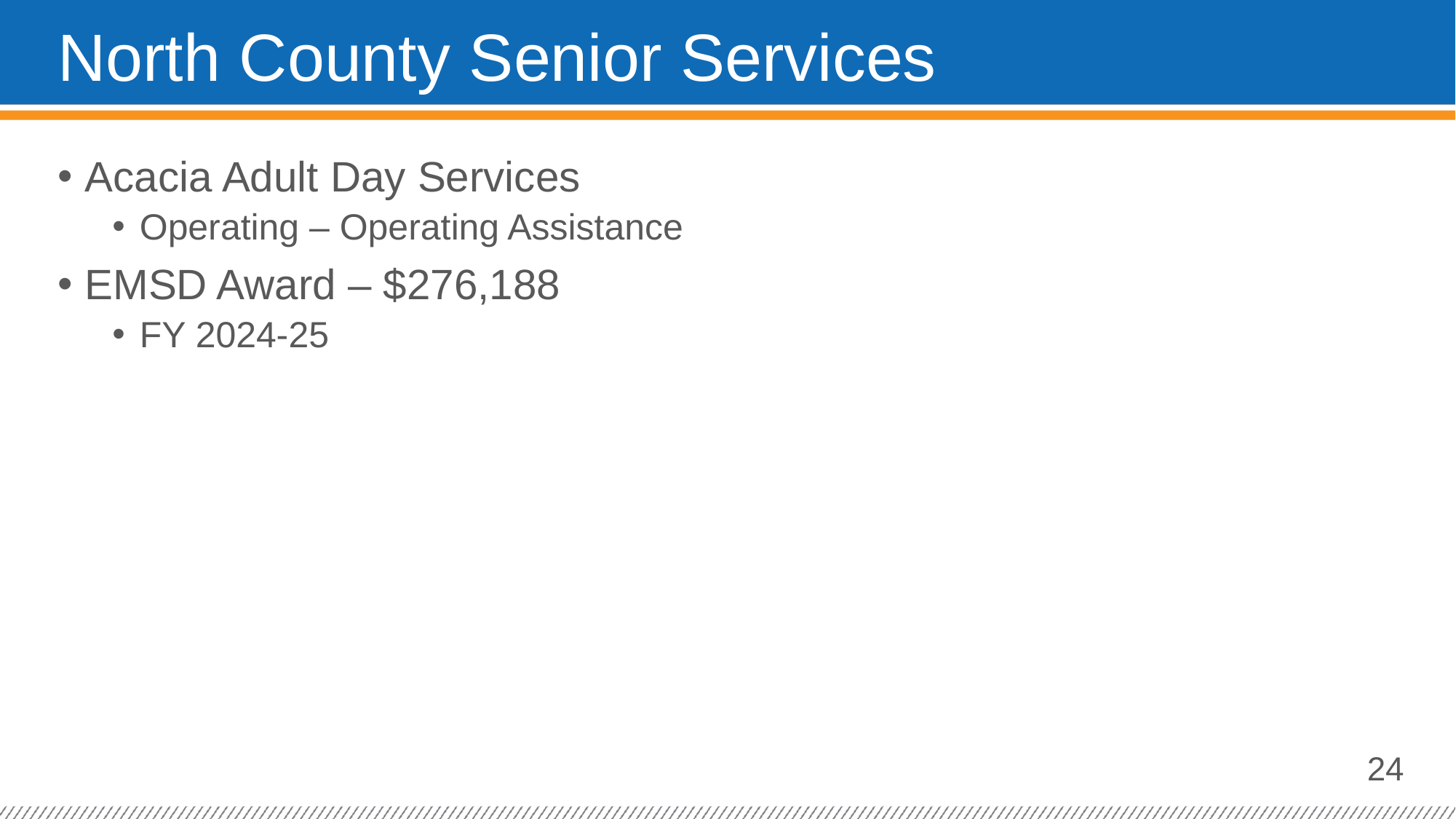

# North County Senior Services
Acacia Adult Day Services
Operating – Operating Assistance
EMSD Award – $276,188
FY 2024-25
24